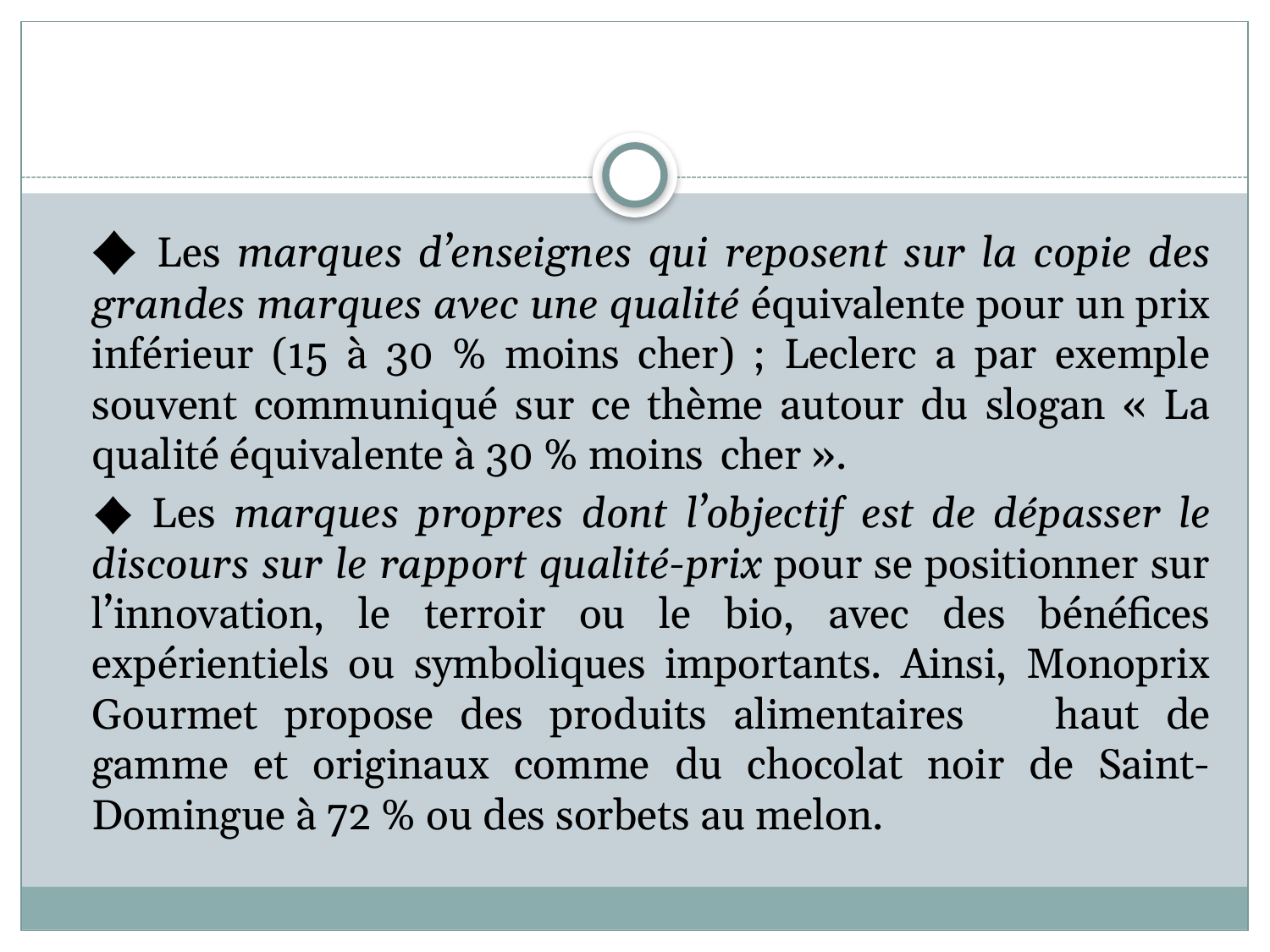

#
  ♦ Les marques d’enseignes qui reposent sur la copie des grandes marques avec une qualité équivalente pour un prix inférieur (15 à 30 % moins cher) ; Leclerc a par exemple souvent communiqué sur ce thème autour du slogan « La qualité équivalente à 30 % moins 	cher ».
	♦ Les marques propres dont l’objectif est de dépasser le discours sur le rapport qualité-prix pour se positionner sur l’innovation, le terroir ou le bio, avec des bénéfices expérientiels ou symboliques importants. Ainsi, Monoprix Gourmet propose des produits alimentaires 	haut de gamme et originaux comme du chocolat noir de Saint-Domingue à 72 % ou des sorbets au melon.